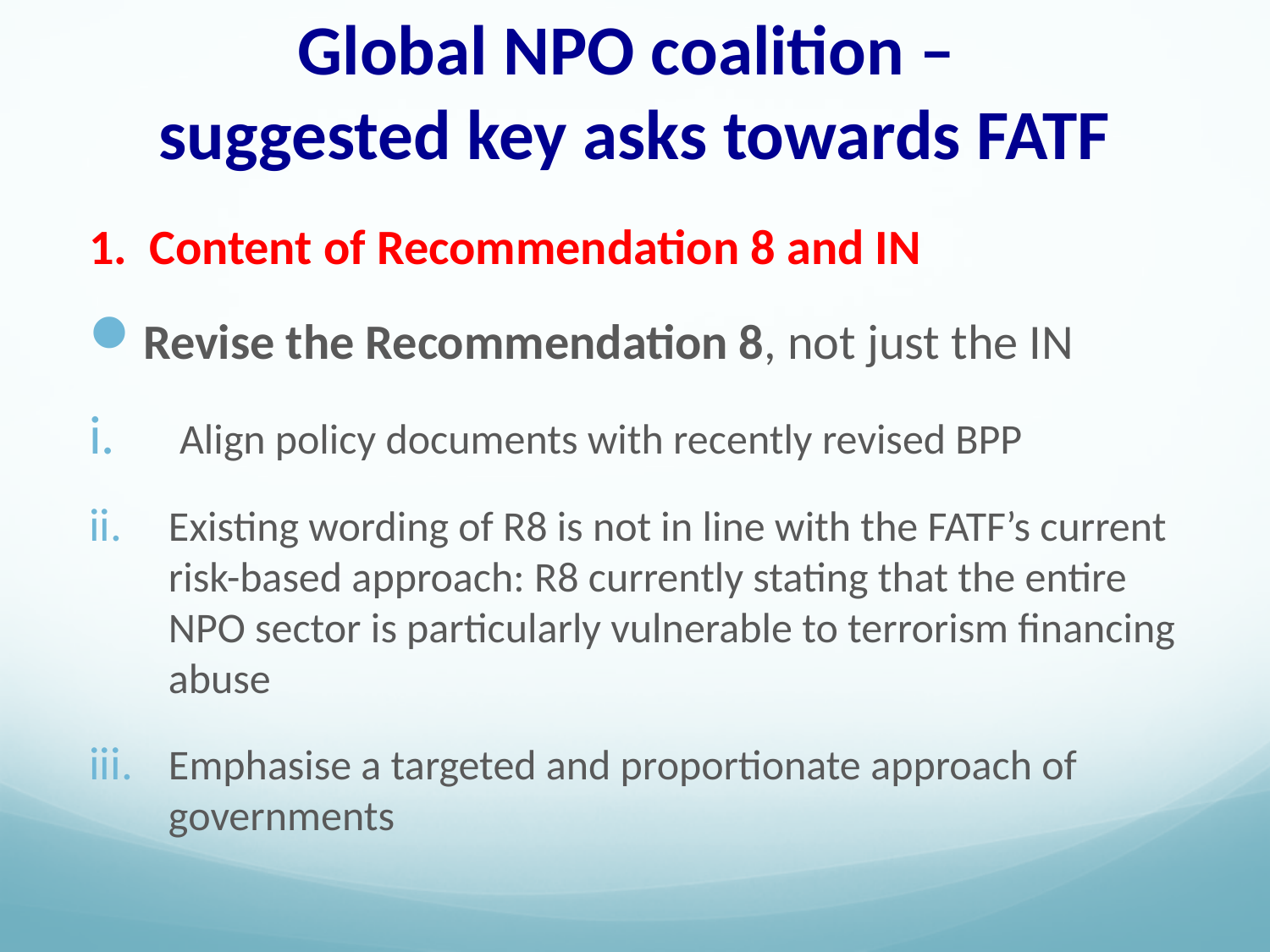

# Global NPO coalition – suggested key asks towards FATF
1.  Content of Recommendation 8 and IN
Revise the Recommendation 8, not just the IN
 Align policy documents with recently revised BPP
Existing wording of R8 is not in line with the FATF’s current risk-based approach: R8 currently stating that the entire NPO sector is particularly vulnerable to terrorism financing abuse
Emphasise a targeted and proportionate approach of governments